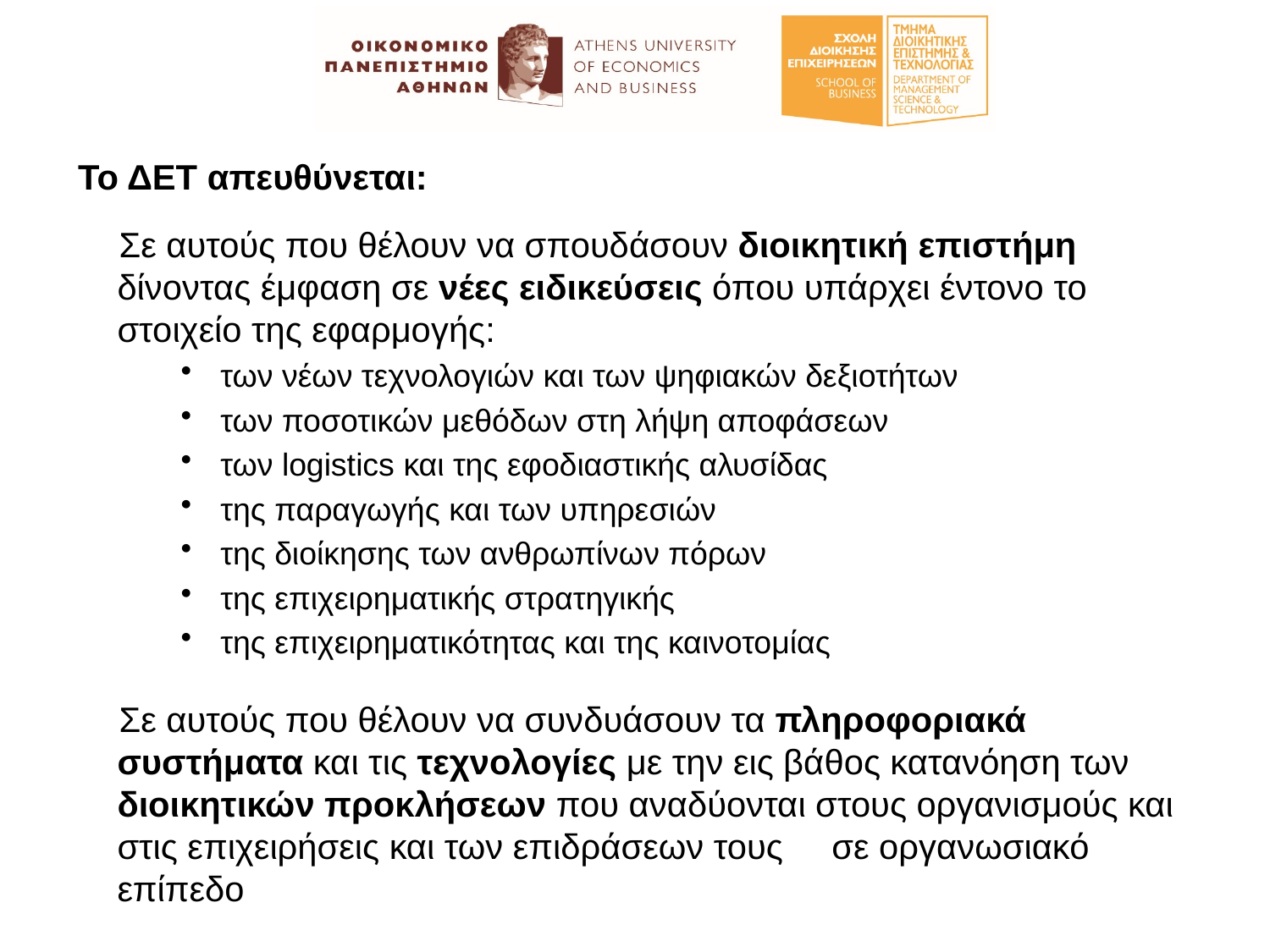

Το ΔΕΤ απευθύνεται:
Σε αυτούς που θέλουν να σπουδάσουν διοικητική επιστήμη δίνοντας έμφαση σε νέες ειδικεύσεις όπου υπάρχει έντονο το στοιχείο της εφαρμογής:
των νέων τεχνολογιών και των ψηφιακών δεξιοτήτων
των ποσοτικών μεθόδων στη λήψη αποφάσεων
των logistics και της εφοδιαστικής αλυσίδας
της παραγωγής και των υπηρεσιών
της διοίκησης των ανθρωπίνων πόρων
της επιχειρηματικής στρατηγικής
της επιχειρηματικότητας και της καινοτομίας

Σε αυτούς που θέλουν να συνδυάσουν τα πληροφοριακά συστήματα και τις τεχνολογίες με την εις βάθος κατανόηση των διοικητικών προκλήσεων που αναδύονται στους οργανισμούς και στις επιχειρήσεις και των επιδράσεων τους     σε οργανωσιακό επίπεδο